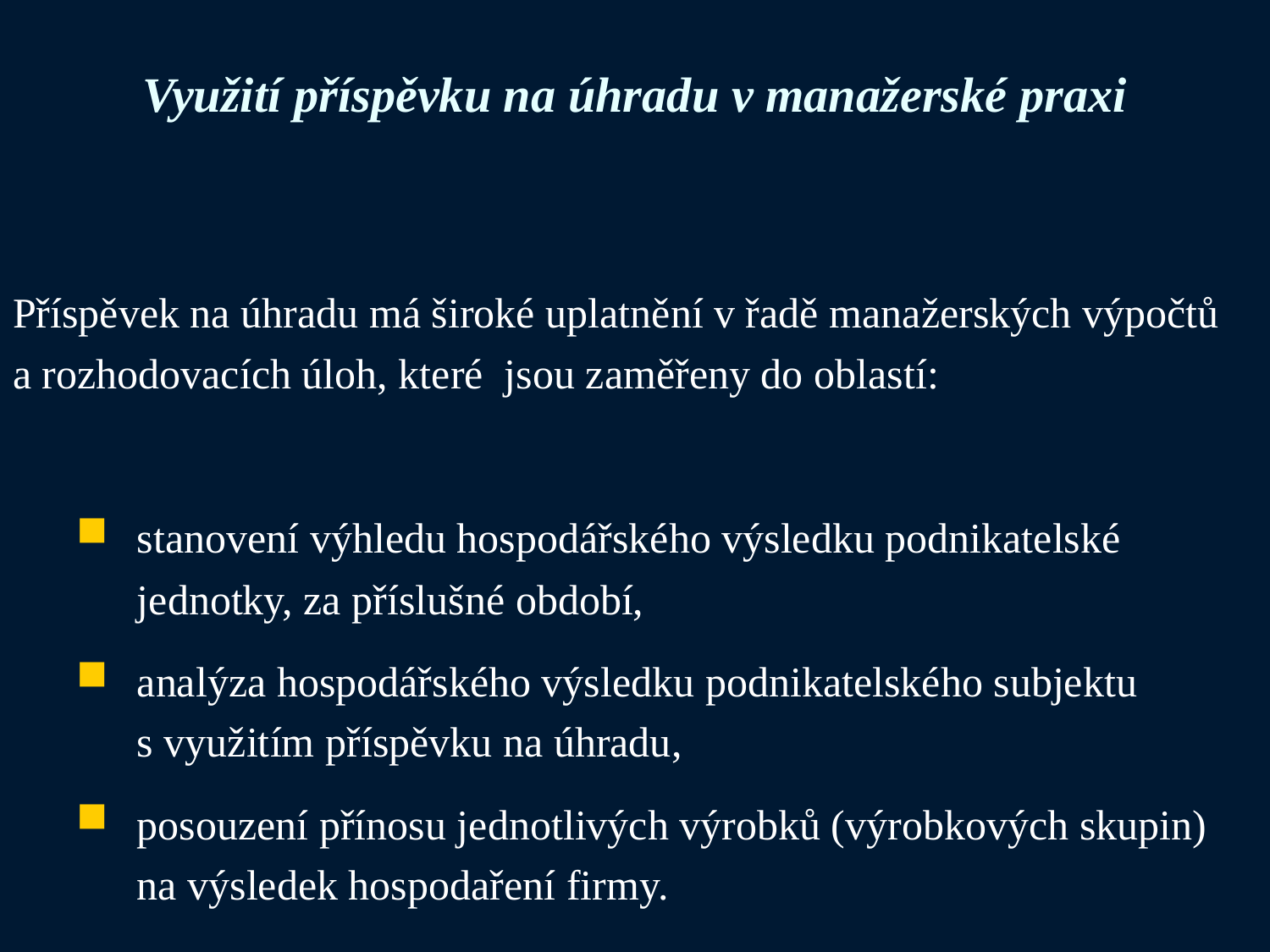

# Využití příspěvku na úhradu v manažerské praxi

Příspěvek na úhradu má široké uplatnění v řadě manažerských výpočtů a rozhodovacích úloh, které  jsou zaměřeny do oblastí:

stanovení výhledu hospodářského výsledku podnikatelské jednotky, za příslušné období,
analýza hospodářského výsledku podnikatelského subjektu s využitím příspěvku na úhradu,
posouzení přínosu jednotlivých výrobků (výrobkových skupin) na výsledek hospodaření firmy.